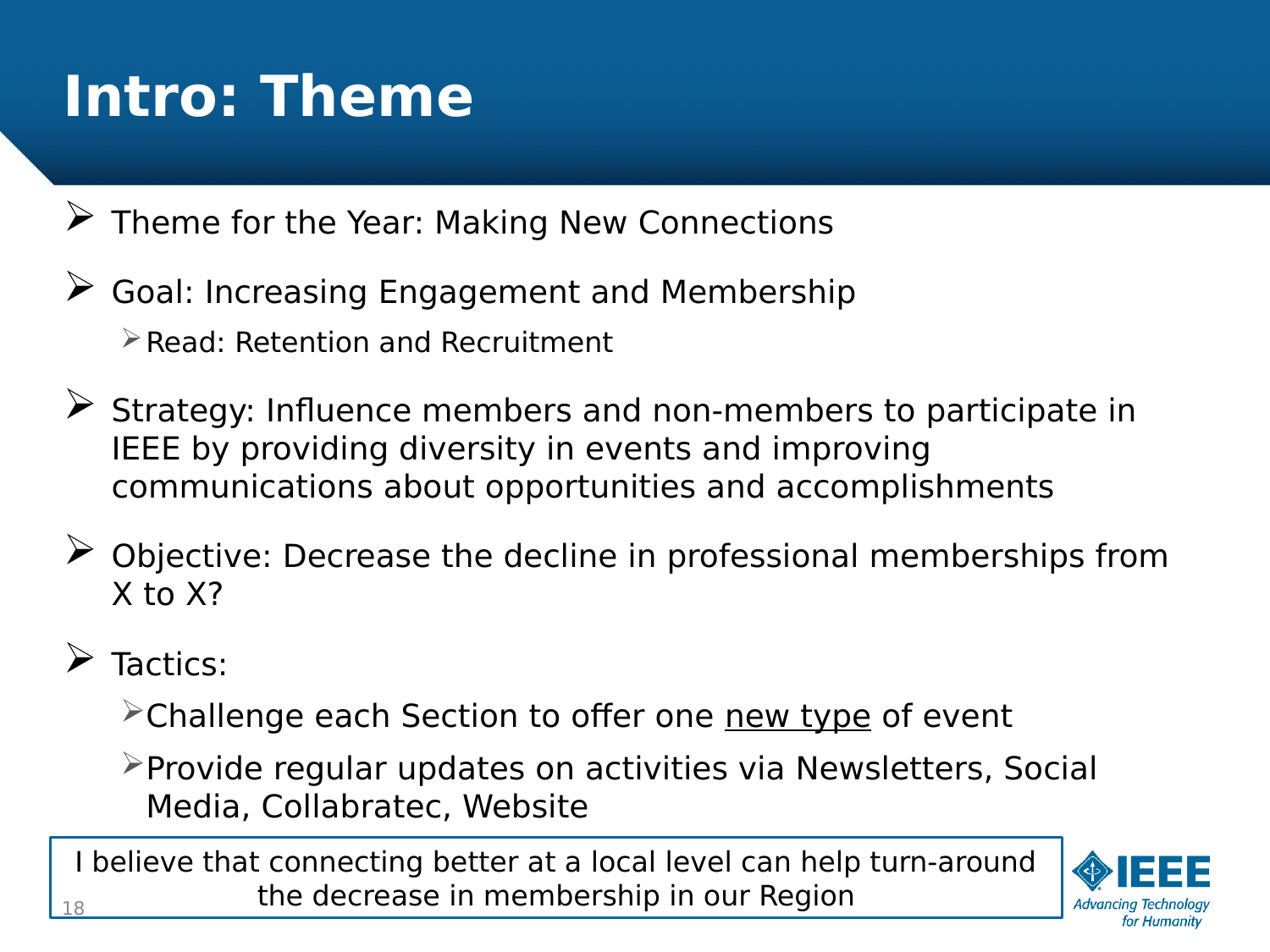

# Intro: Theme
Theme for the Year: Making New Connections
Goal: Increasing Engagement and Membership
Read: Retention and Recruitment
Strategy: Influence members and non-members to participate in IEEE by providing diversity in events and improving communications about opportunities and accomplishments
Objective: Decrease the decline in professional memberships from X to X?
Tactics:
Challenge each Section to offer one new type of event
Provide regular updates on activities via Newsletters, Social Media, Collabratec, Website

I believe that connecting better at a local level can help turn-around the decrease in membership in our Region
18